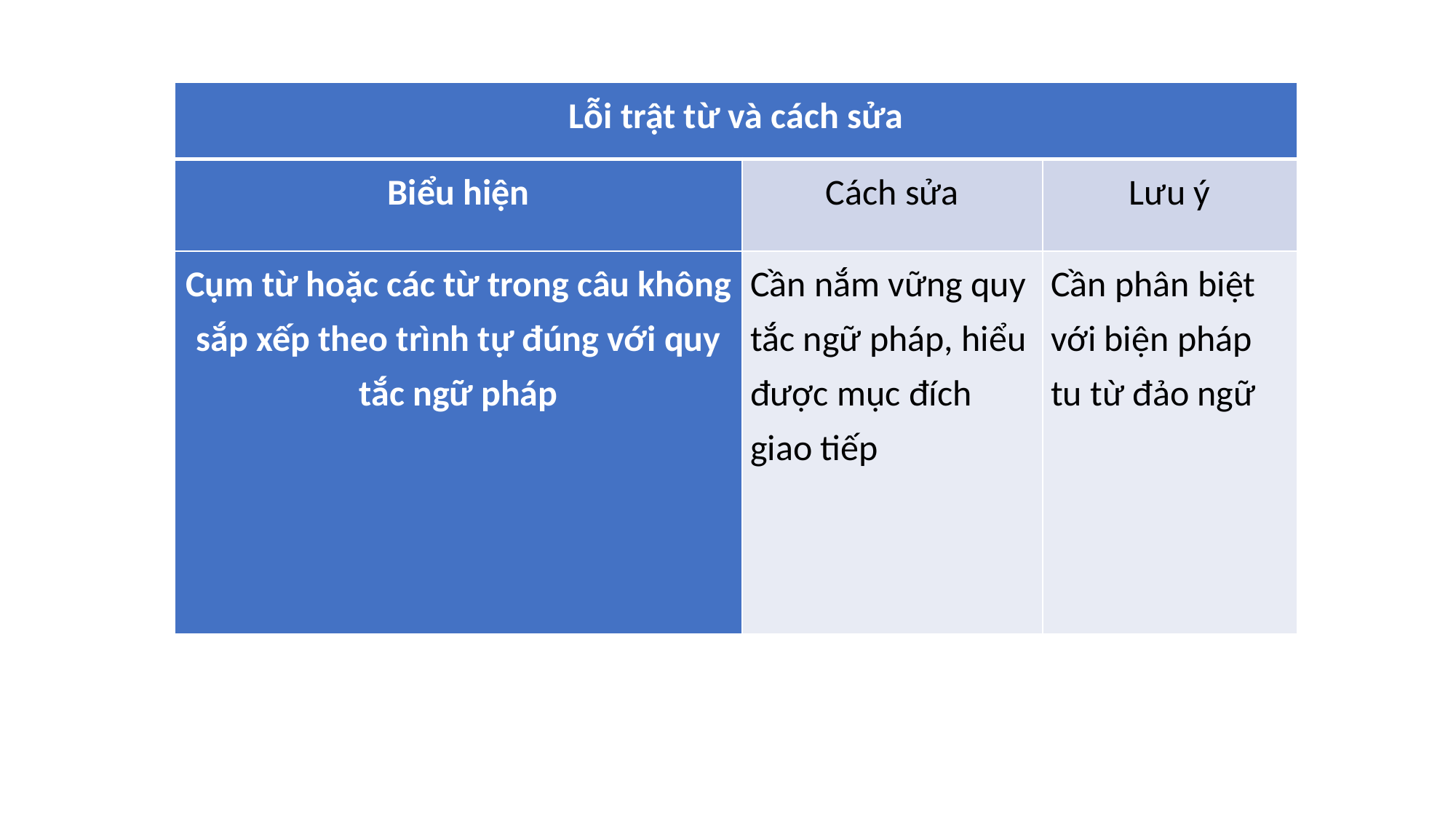

| Lỗi trật từ và cách sửa |  |  |
| --- | --- | --- |
| Biểu hiện | Cách sửa | Lưu ý |
| Cụm từ hoặc các từ trong câu không sắp xếp theo trình tự đúng với quy tắc ngữ pháp | Cần nắm vững quy tắc ngữ pháp, hiểu được mục đích giao tiếp | Cần phân biệt với biện pháp tu từ đảo ngữ |